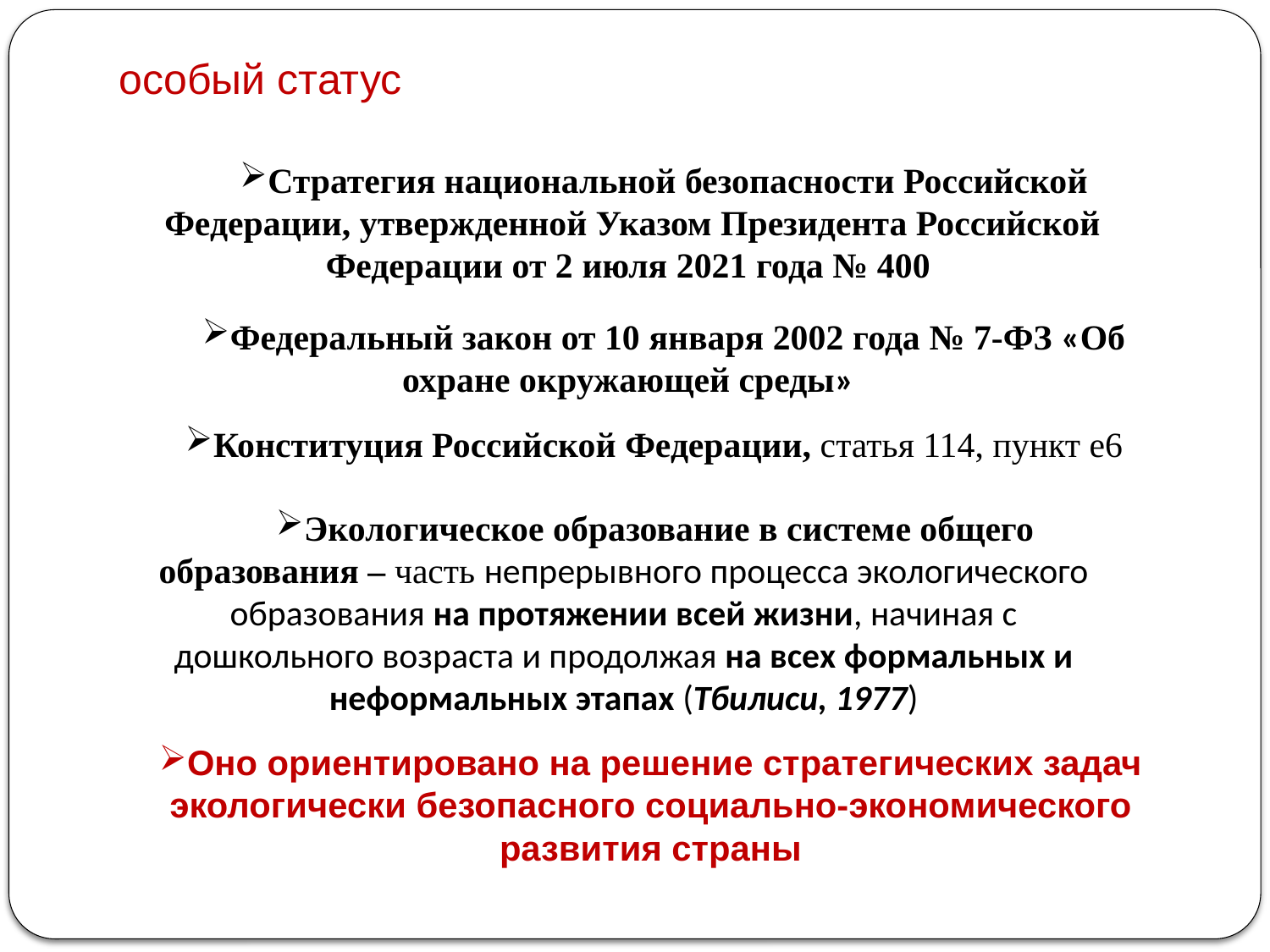

особый статус
Стратегия национальной безопасности Российской Федерации, утвержденной Указом Президента Российской Федерации от 2 июля 2021 года № 400

Федеральный закон от 10 января 2002 года № 7-ФЗ «Об охране окружающей среды»

Конституция Российской Федерации, статья 114, пункт е6
Экологическое образование в системе общего образования – часть непрерывного процесса экологического образования на протяжении всей жизни, начиная с дошкольного возраста и продолжая на всех формальных и неформальных этапах (Тбилиси, 1977)

Оно ориентировано на решение стратегических задач
экологически безопасного социально-экономического
развития страны